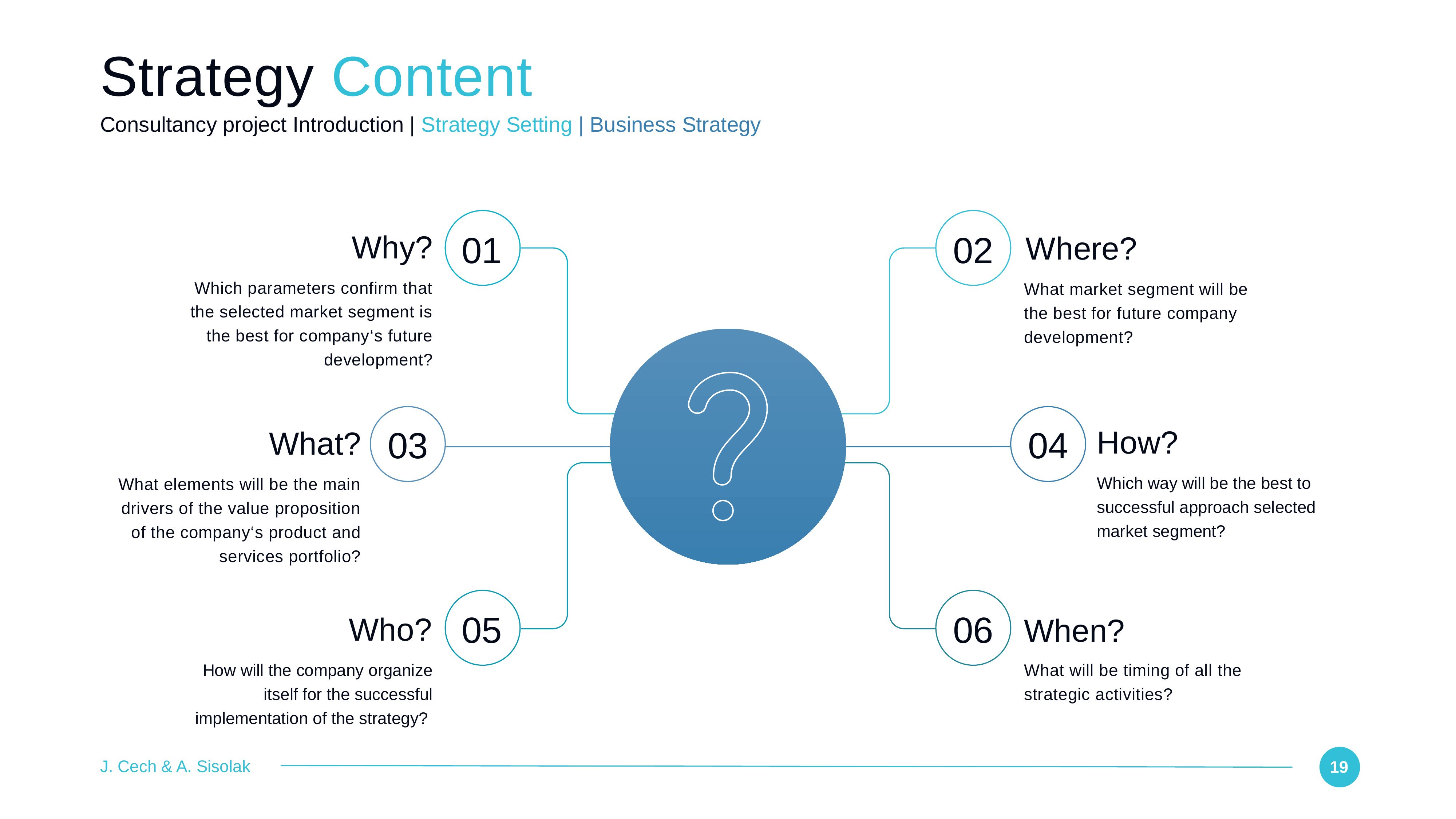

# Strategy Content
Consultancy project Introduction | Strategy Setting | Business Strategy

Why?
01
02
Where?

Which parameters confirm that the selected market segment is the best for company‘s future development?
What market segment will be the best for future company development?

03
04
How?
What?

Which way will be the best to successful approach selected market segment?
What elements will be the main drivers of the value proposition of the company‘s product and services portfolio?

05
06
Who?
When?
How will the company organize itself for the successful implementation of the strategy?
What will be timing of all the strategic activities?